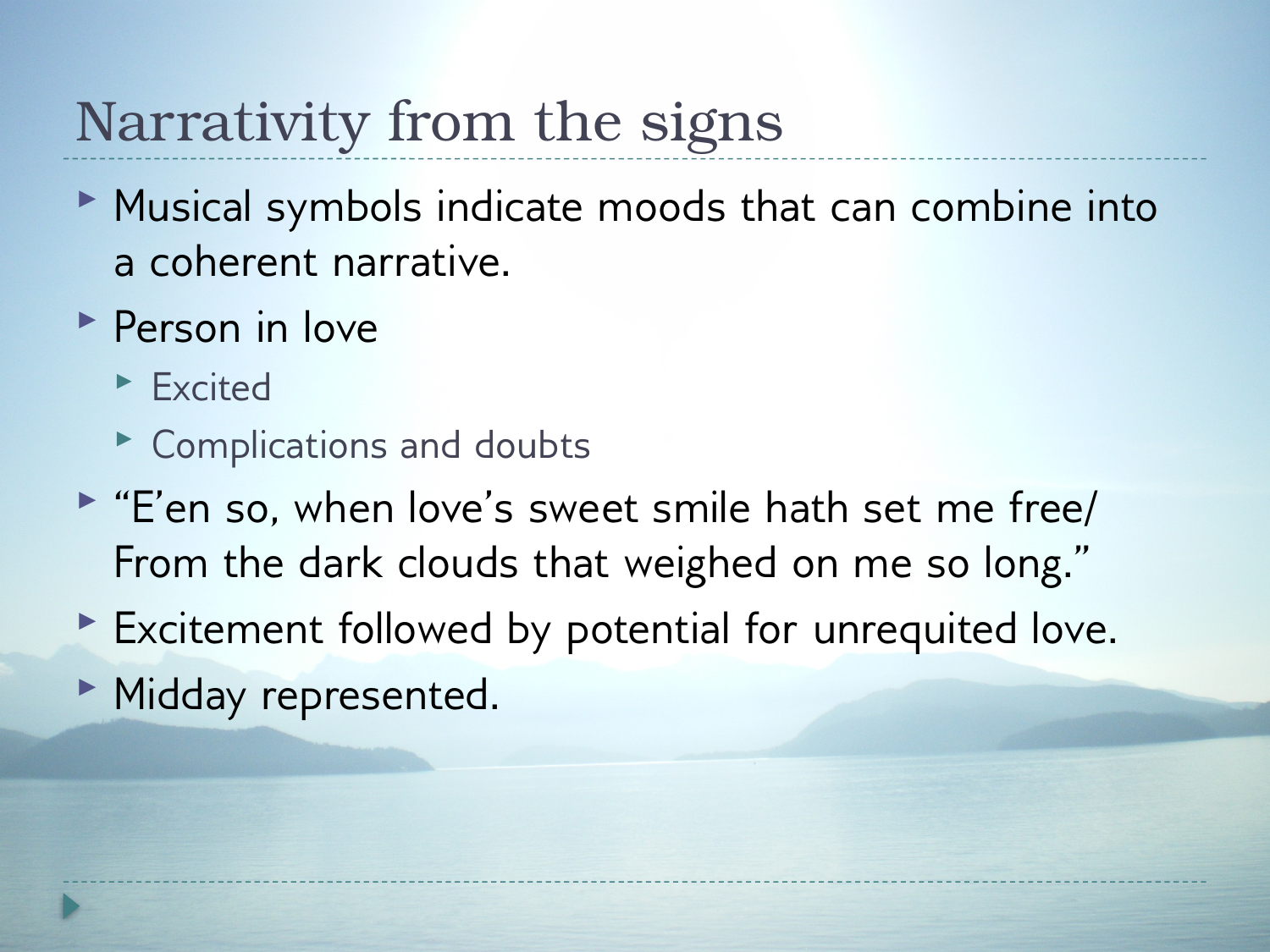

# Narrativity from the signs
Musical symbols indicate moods that can combine into a coherent narrative.
Person in love
Excited
Complications and doubts
“E’en so, when love’s sweet smile hath set me free/ From the dark clouds that weighed on me so long.”
Excitement followed by potential for unrequited love.
Midday represented.